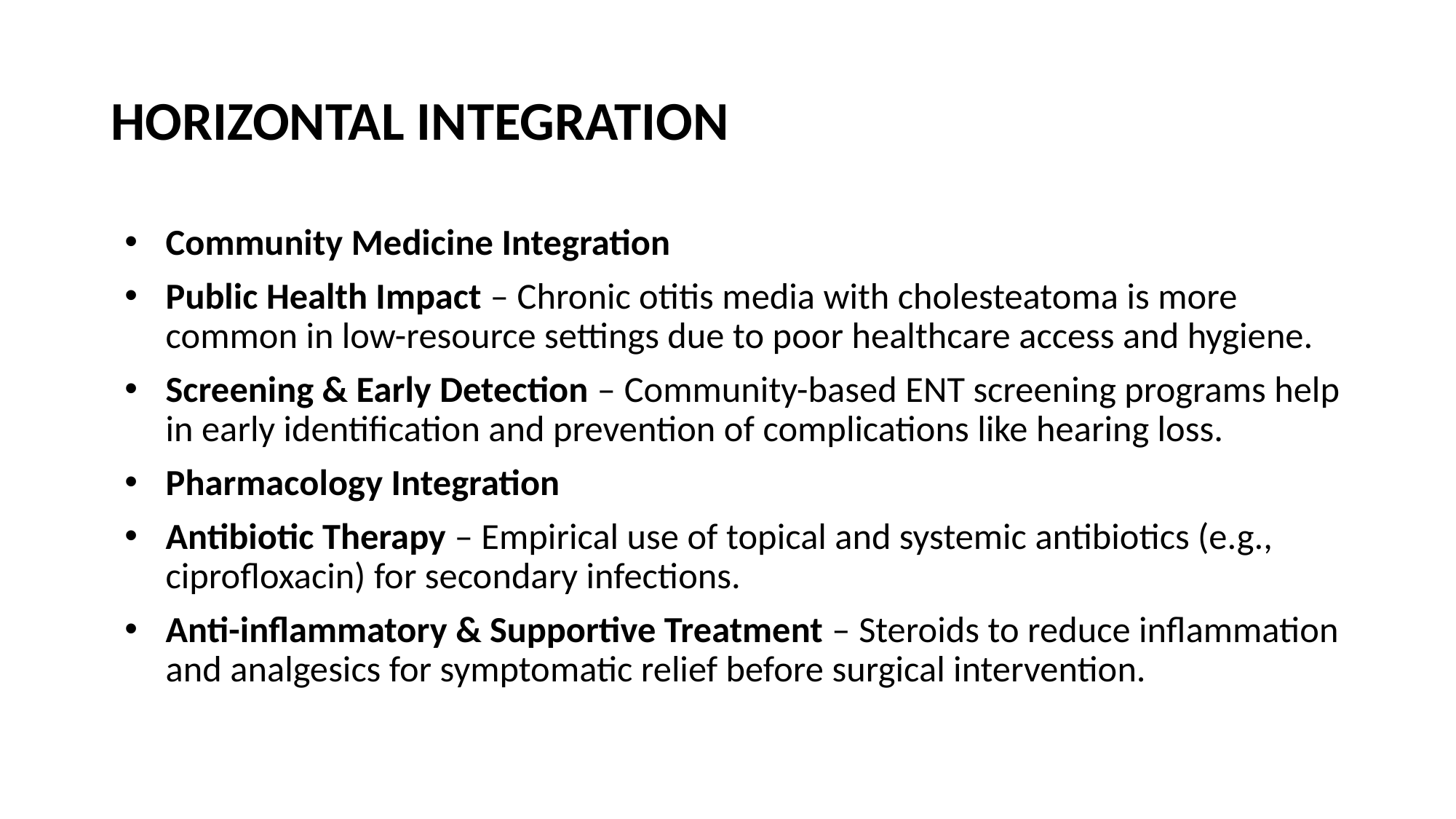

# HORIZONTAL INTEGRATION
Community Medicine Integration
Public Health Impact – Chronic otitis media with cholesteatoma is more common in low-resource settings due to poor healthcare access and hygiene.
Screening & Early Detection – Community-based ENT screening programs help in early identification and prevention of complications like hearing loss.
Pharmacology Integration
Antibiotic Therapy – Empirical use of topical and systemic antibiotics (e.g., ciprofloxacin) for secondary infections.
Anti-inflammatory & Supportive Treatment – Steroids to reduce inflammation and analgesics for symptomatic relief before surgical intervention.